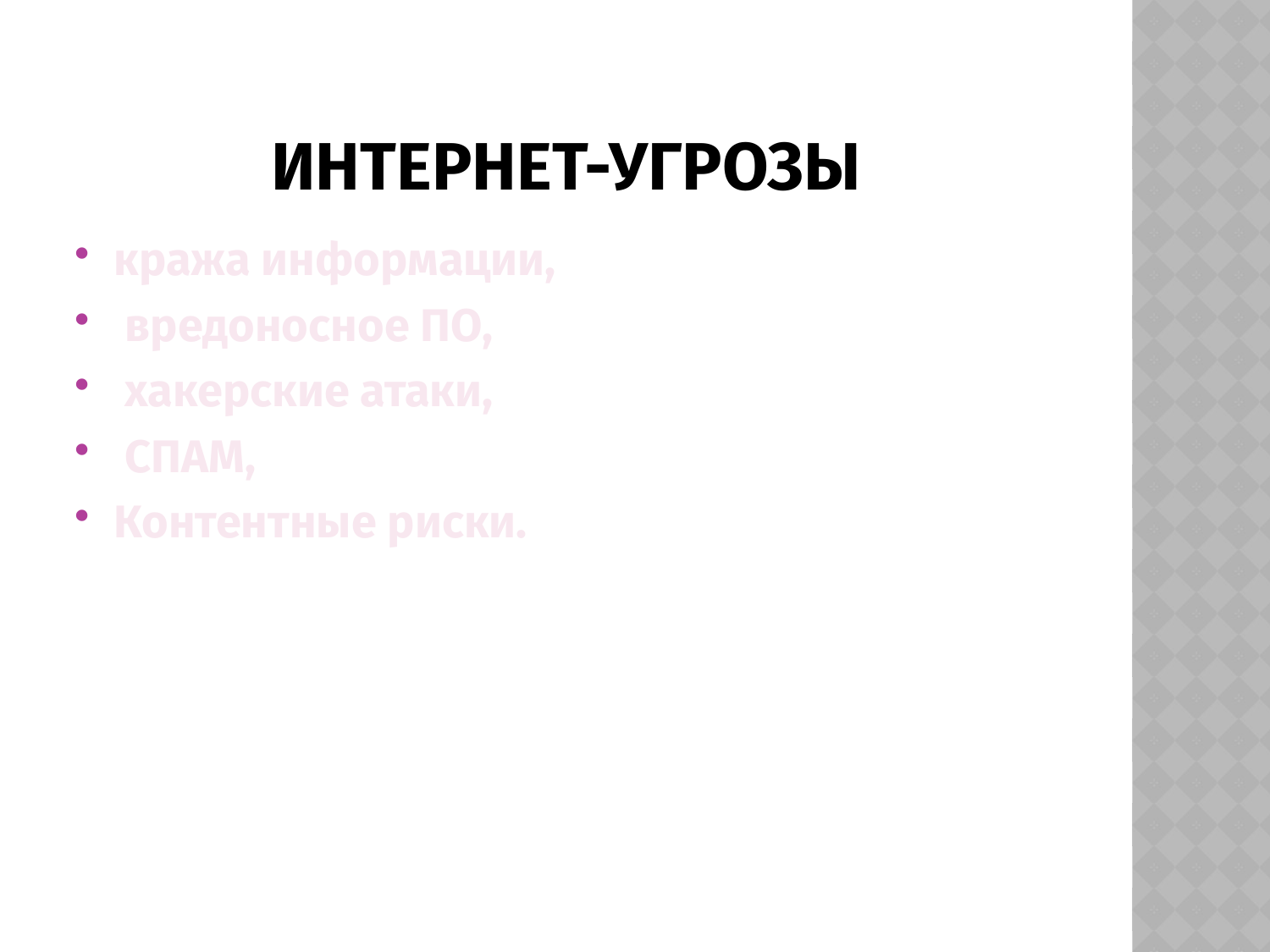

# Интернет-угрозы
кража информации,
 вредоносное ПО,
 хакерские атаки,
 СПАМ,
Контентные риски.